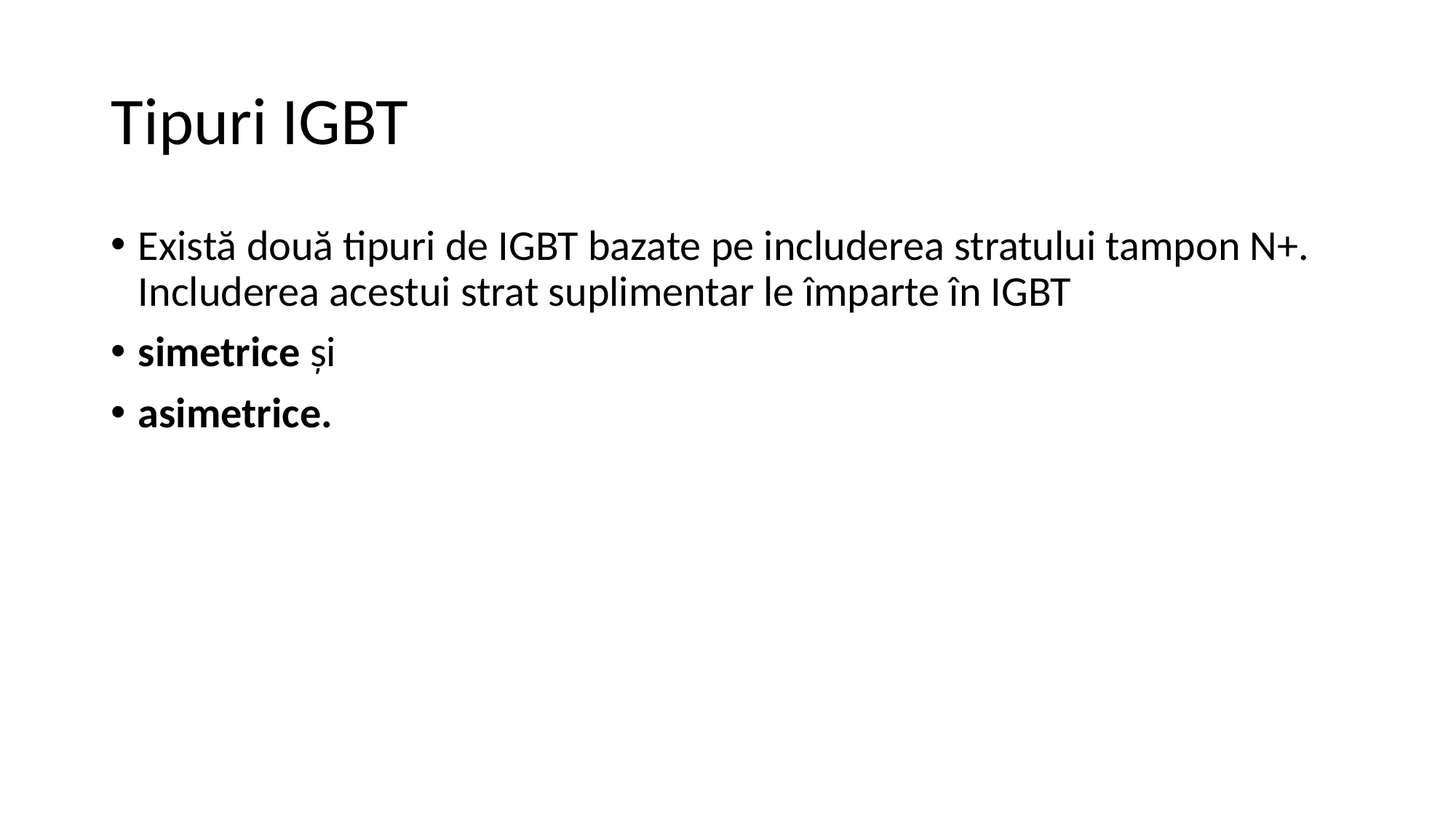

# Tipuri IGBT
Există două tipuri de IGBT bazate pe includerea stratului tampon N+. Includerea acestui strat suplimentar le împarte în IGBT
simetrice și
asimetrice.